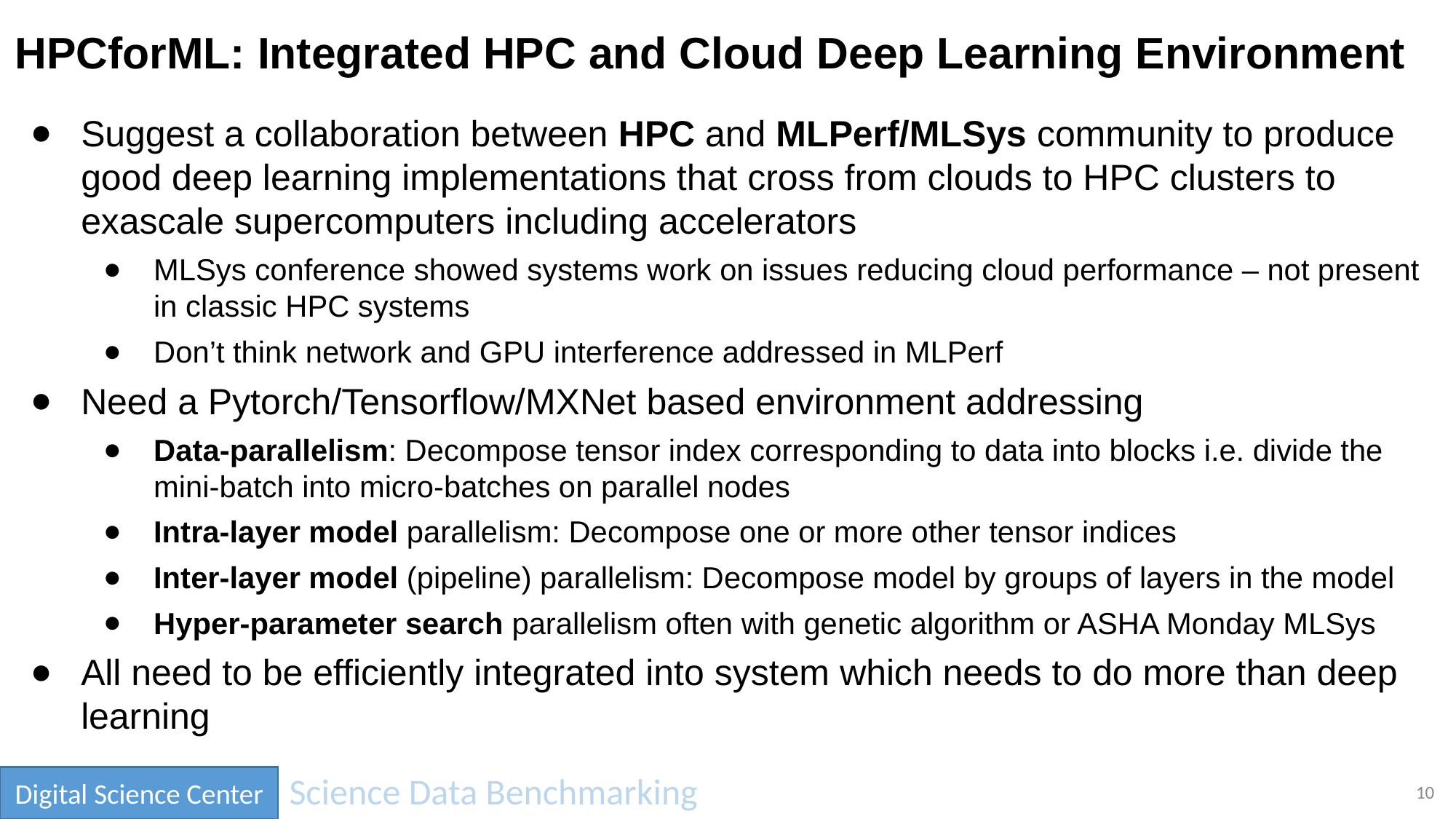

# HPCforML: Integrated HPC and Cloud Deep Learning Environment
Suggest a collaboration between HPC and MLPerf/MLSys community to produce good deep learning implementations that cross from clouds to HPC clusters to exascale supercomputers including accelerators
MLSys conference showed systems work on issues reducing cloud performance – not present in classic HPC systems
Don’t think network and GPU interference addressed in MLPerf
Need a Pytorch/Tensorflow/MXNet based environment addressing
Data-parallelism: Decompose tensor index corresponding to data into blocks i.e. divide the mini-batch into micro-batches on parallel nodes
Intra-layer model parallelism: Decompose one or more other tensor indices
Inter-layer model (pipeline) parallelism: Decompose model by groups of layers in the model
Hyper-parameter search parallelism often with genetic algorithm or ASHA Monday MLSys
All need to be efficiently integrated into system which needs to do more than deep learning
10